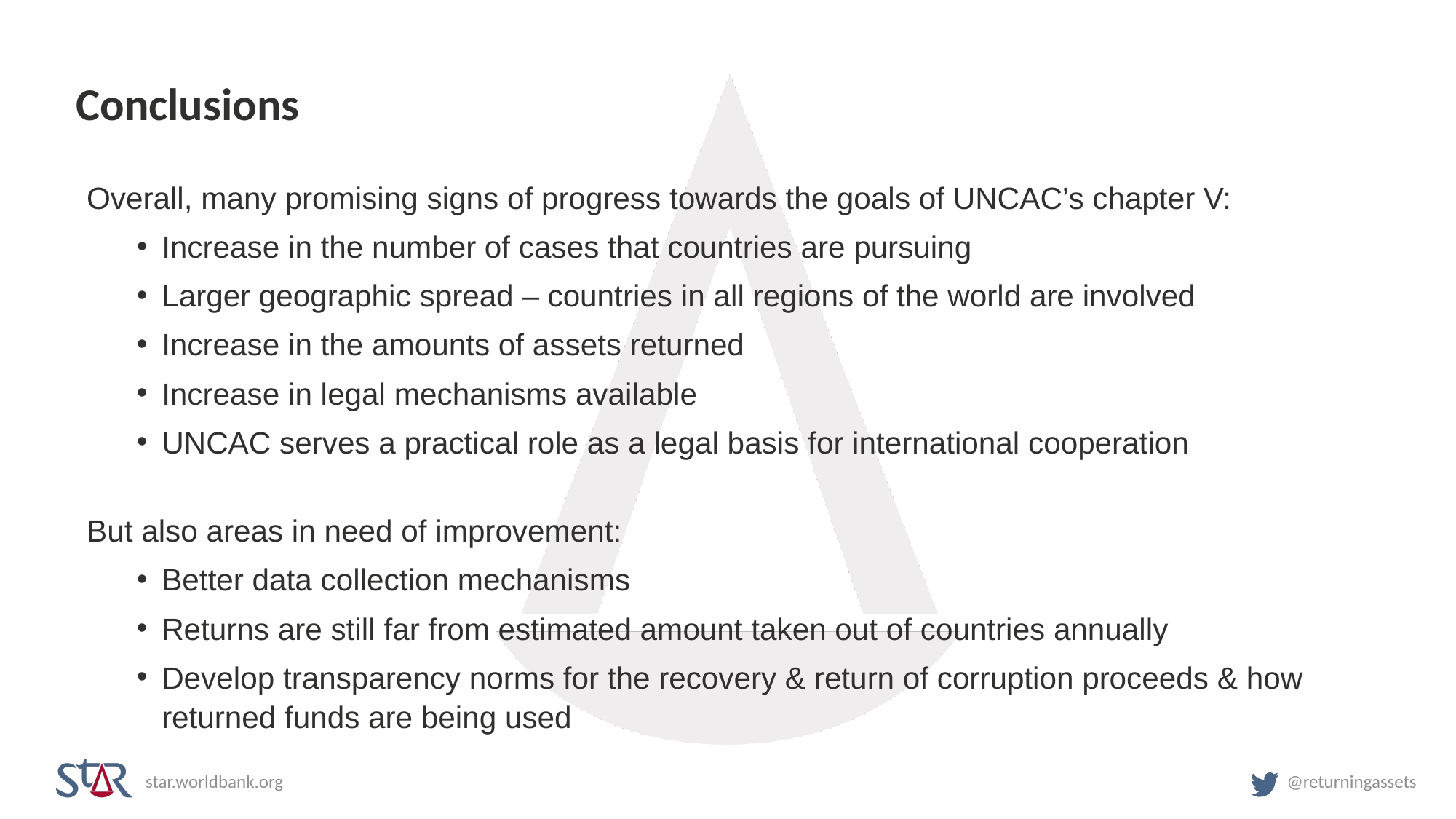

# Conclusions
Overall, many promising signs of progress towards the goals of UNCAC’s chapter V:
Increase in the number of cases that countries are pursuing
Larger geographic spread – countries in all regions of the world are involved
Increase in the amounts of assets returned
Increase in legal mechanisms available
UNCAC serves a practical role as a legal basis for international cooperation
But also areas in need of improvement:
Better data collection mechanisms
Returns are still far from estimated amount taken out of countries annually
Develop transparency norms for the recovery & return of corruption proceeds & how returned funds are being used